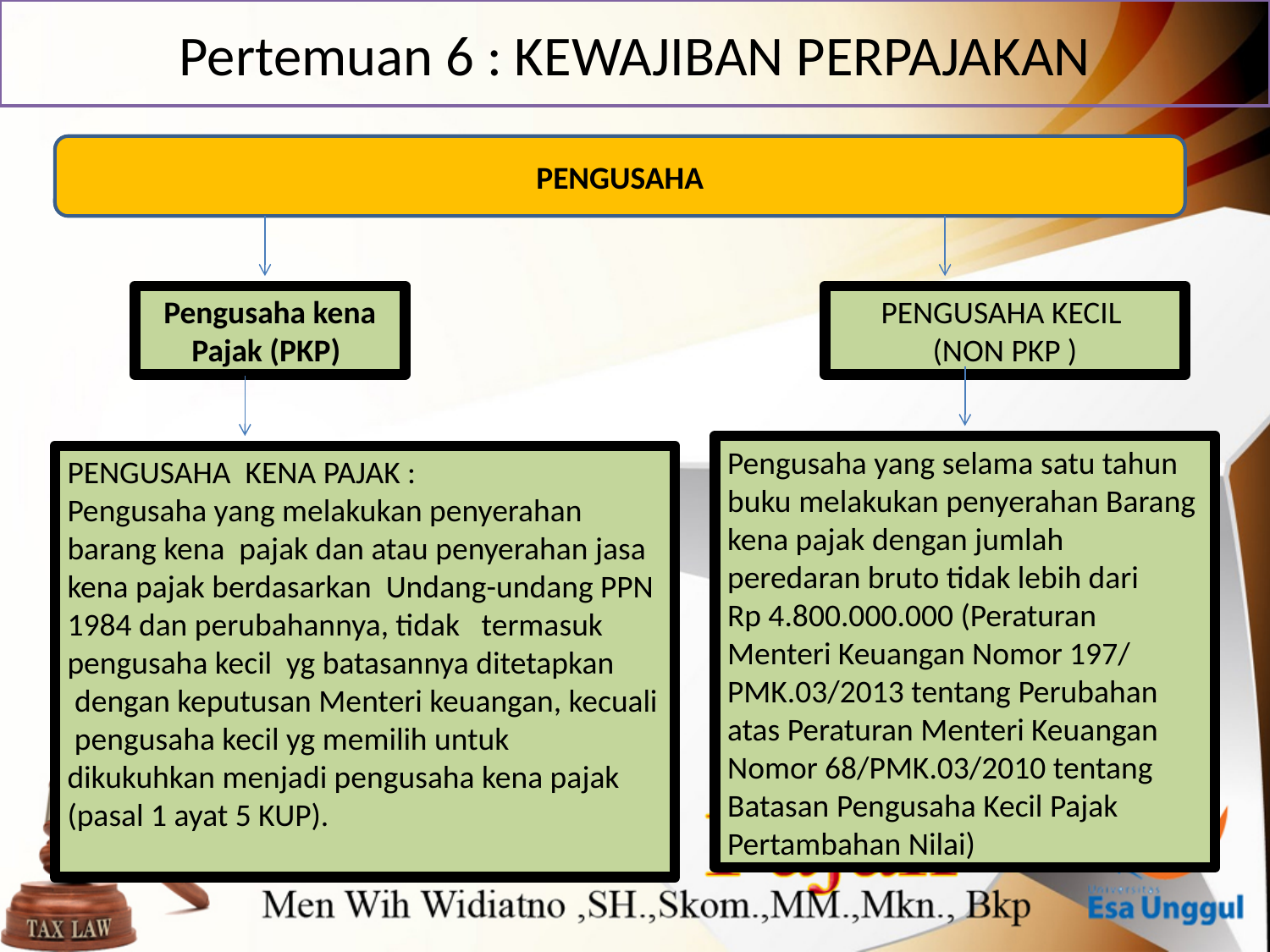

# Pertemuan 6 : KEWAJIBAN PERPAJAKAN
PENGUSAHA
Pengusaha kena Pajak (PKP)
PENGUSAHA KECIL
(NON PKP )
Pengusaha yang selama satu tahun buku melakukan penyerahan Barang kena pajak dengan jumlah peredaran bruto tidak lebih dari
Rp 4.800.000.000 (Peraturan Menteri Keuangan Nomor 197/ PMK.03/2013 tentang Perubahan atas Peraturan Menteri Keuangan Nomor 68/PMK.03/2010 tentang Batasan Pengusaha Kecil Pajak Pertambahan Nilai)
PENGUSAHA  KENA PAJAK :
Pengusaha yang melakukan penyerahan barang kena  pajak dan atau penyerahan jasa kena pajak berdasarkan  Undang-undang PPN 1984 dan perubahannya, tidak   termasuk pengusaha kecil  yg batasannya ditetapkan
 dengan keputusan Menteri keuangan, kecuali  pengusaha kecil yg memilih untuk dikukuhkan menjadi pengusaha kena pajak  (pasal 1 ayat 5 KUP).